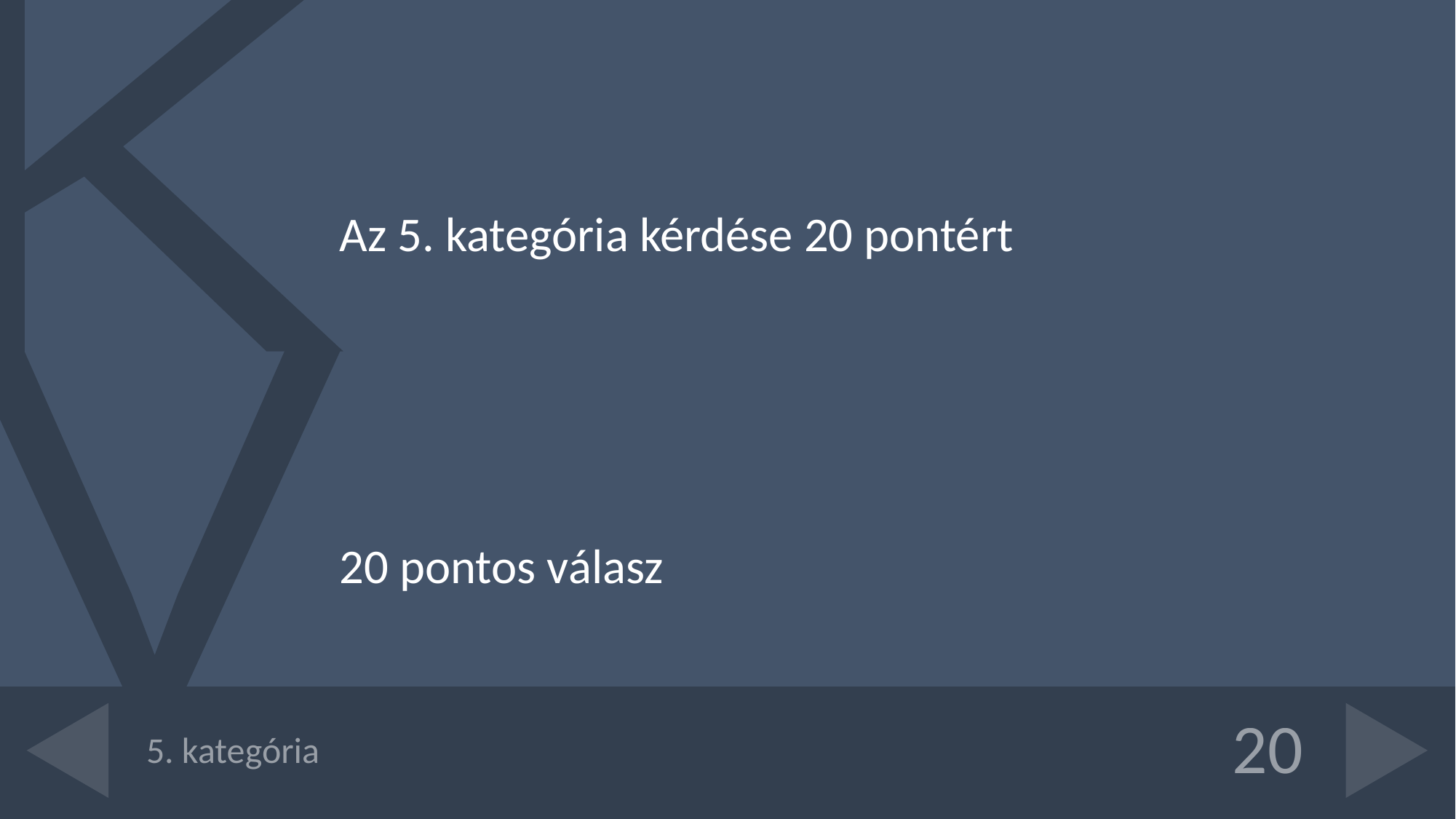

Az 5. kategória kérdése 20 pontért
20 pontos válasz
# 5. kategória
20